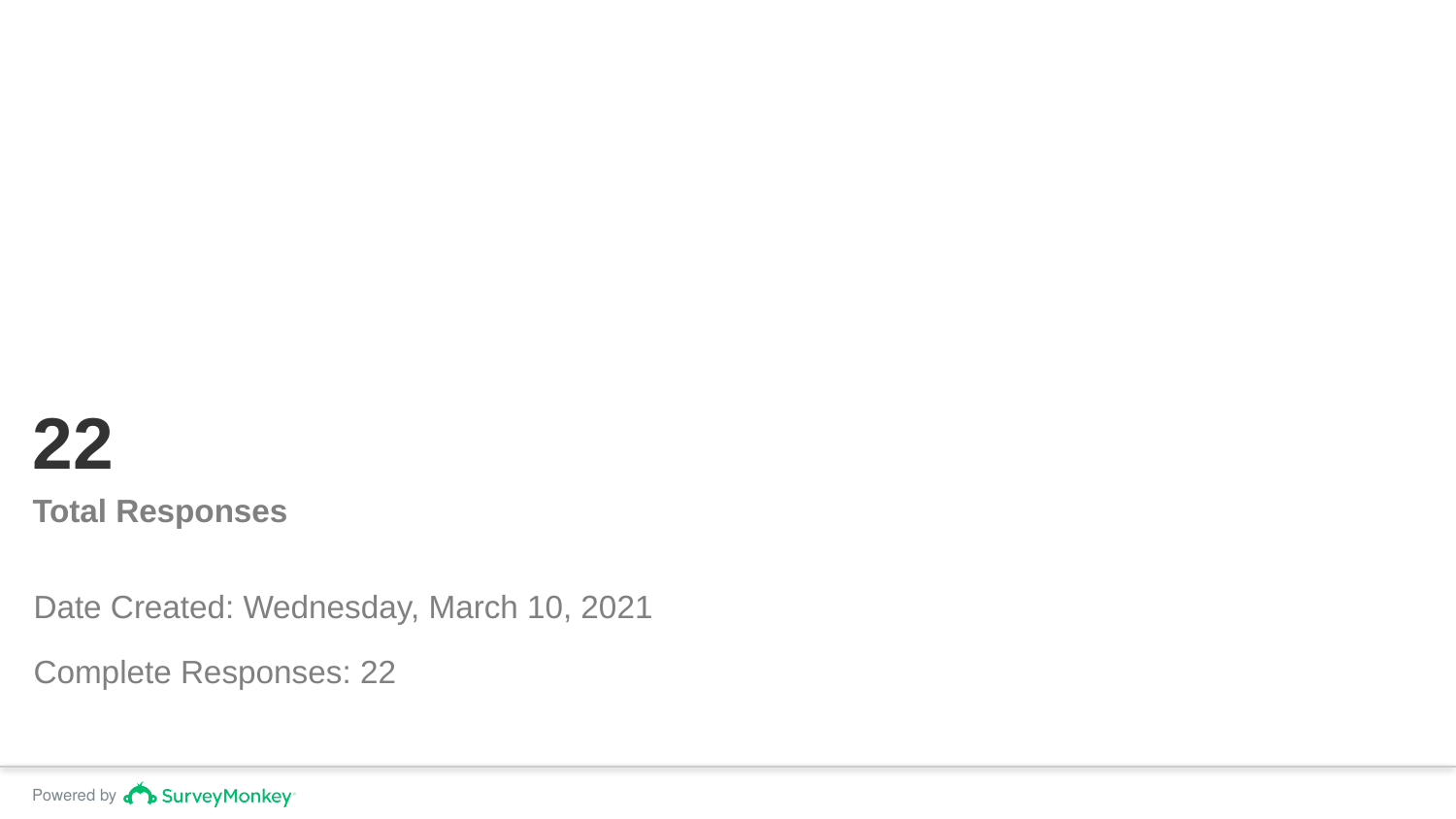

# 22
Total Responses
Date Created: Wednesday, March 10, 2021
Complete Responses: 22